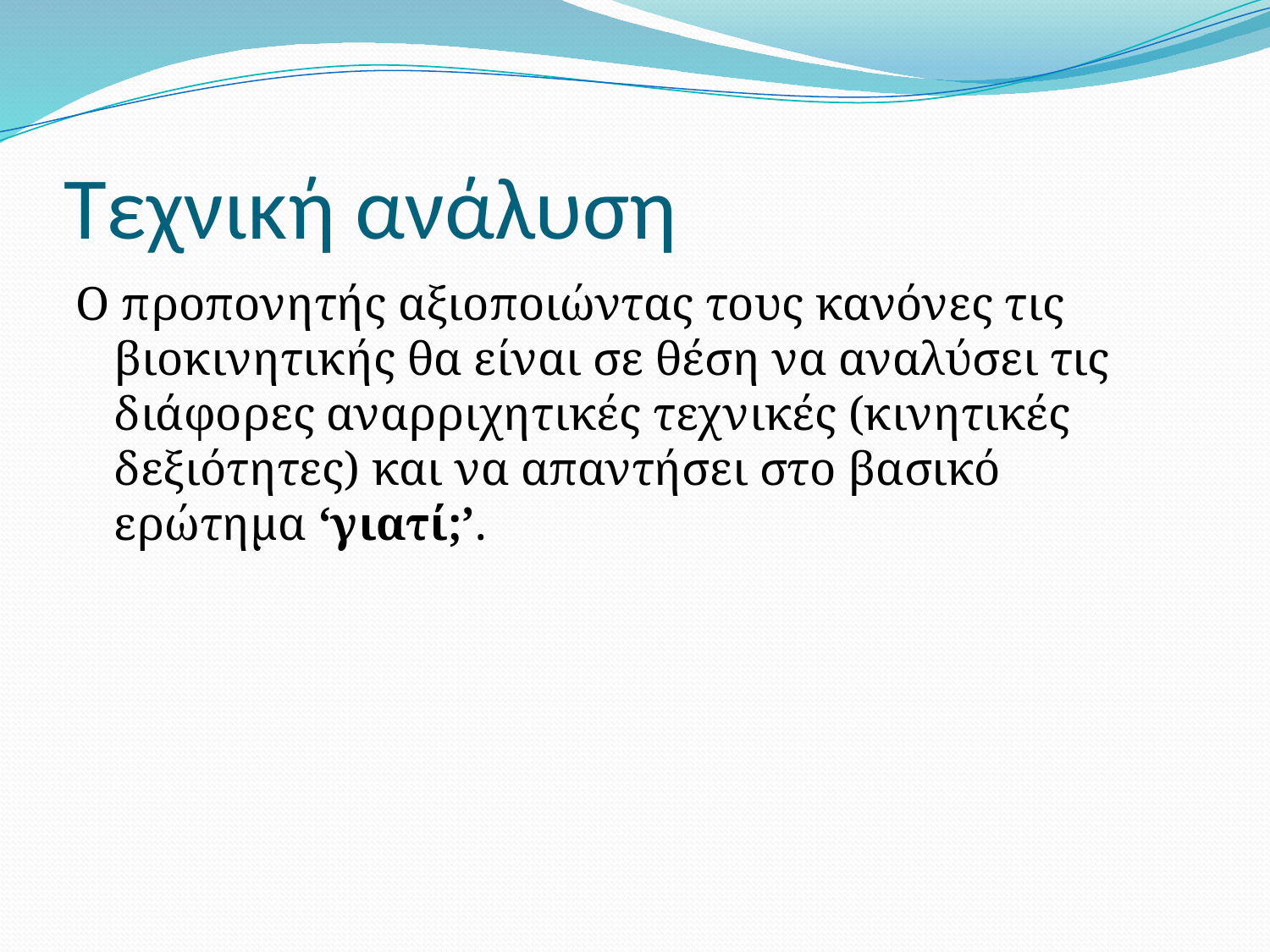

# Τεχνική ανάλυση
Ο προπονητής αξιοποιώντας τους κανόνες τις βιοκινητικής θα είναι σε θέση να αναλύσει τις διάφορες αναρριχητικές τεχνικές (κινητικές δεξιότητες) και να απαντήσει στο βασικό ερώτημα ‘γιατί;’.